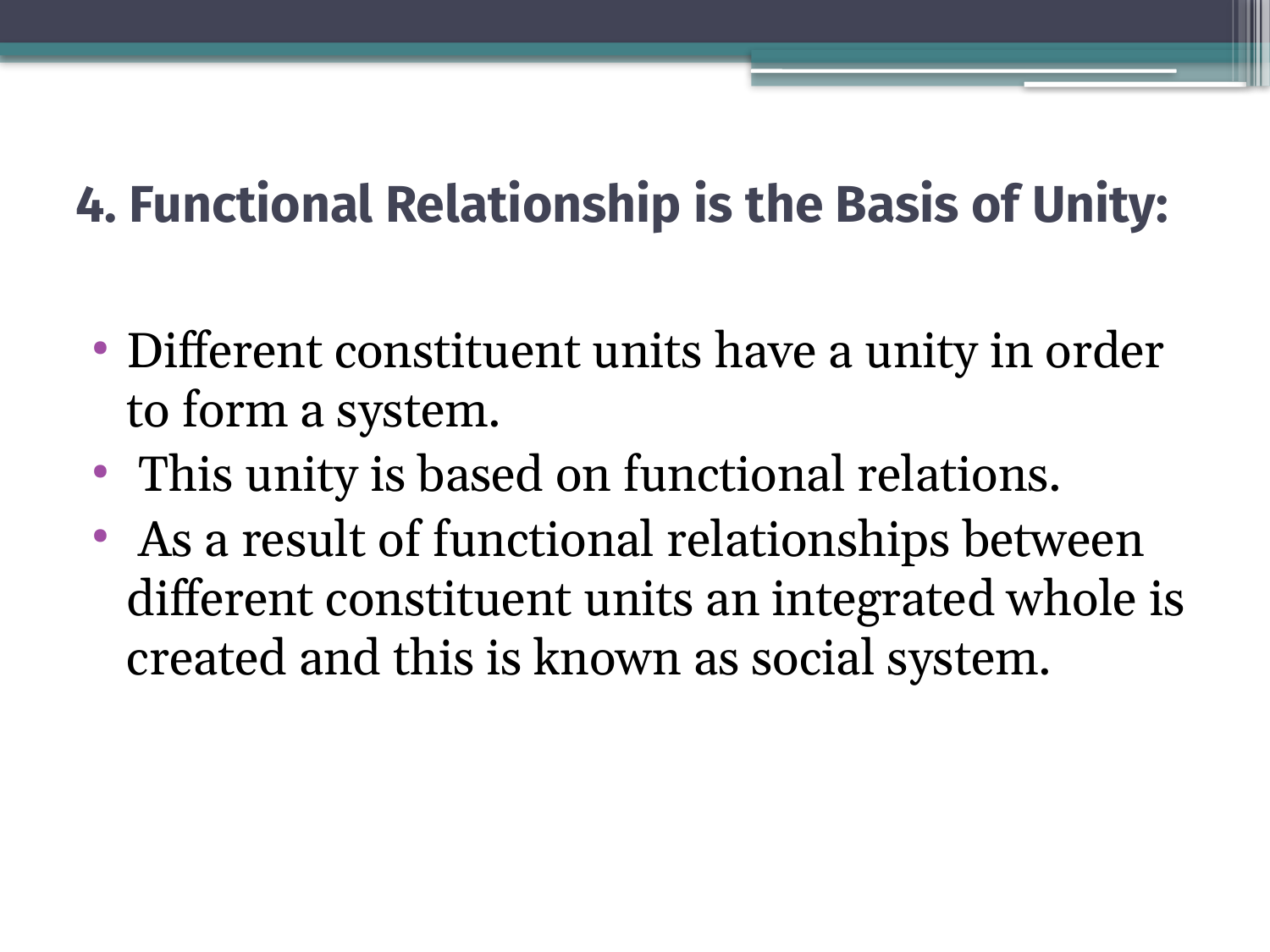

# 4. Functional Relationship is the Basis of Unity:
Different constituent units have a unity in order to form a system.
 This unity is based on functional relations.
 As a result of functional relationships between different constituent units an integrated whole is created and this is known as social system.